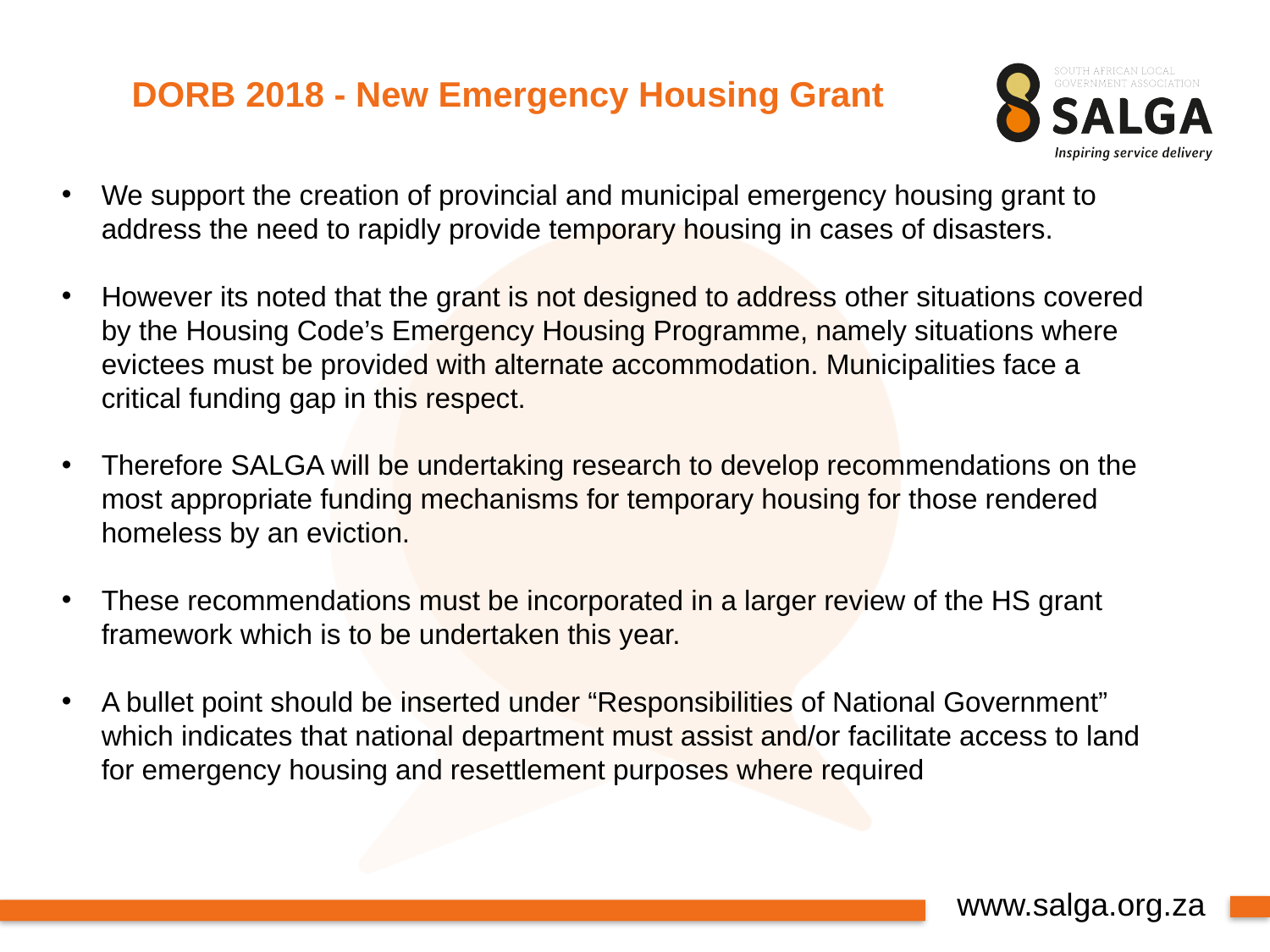

# DORB 2018 - New Emergency Housing Grant

We support the creation of provincial and municipal emergency housing grant to address the need to rapidly provide temporary housing in cases of disasters.

However its noted that the grant is not designed to address other situations covered by the Housing Code’s Emergency Housing Programme, namely situations where evictees must be provided with alternate accommodation. Municipalities face a critical funding gap in this respect.

Therefore SALGA will be undertaking research to develop recommendations on the most appropriate funding mechanisms for temporary housing for those rendered homeless by an eviction.

These recommendations must be incorporated in a larger review of the HS grant framework which is to be undertaken this year.

A bullet point should be inserted under “Responsibilities of National Government” which indicates that national department must assist and/or facilitate access to land for emergency housing and resettlement purposes where required